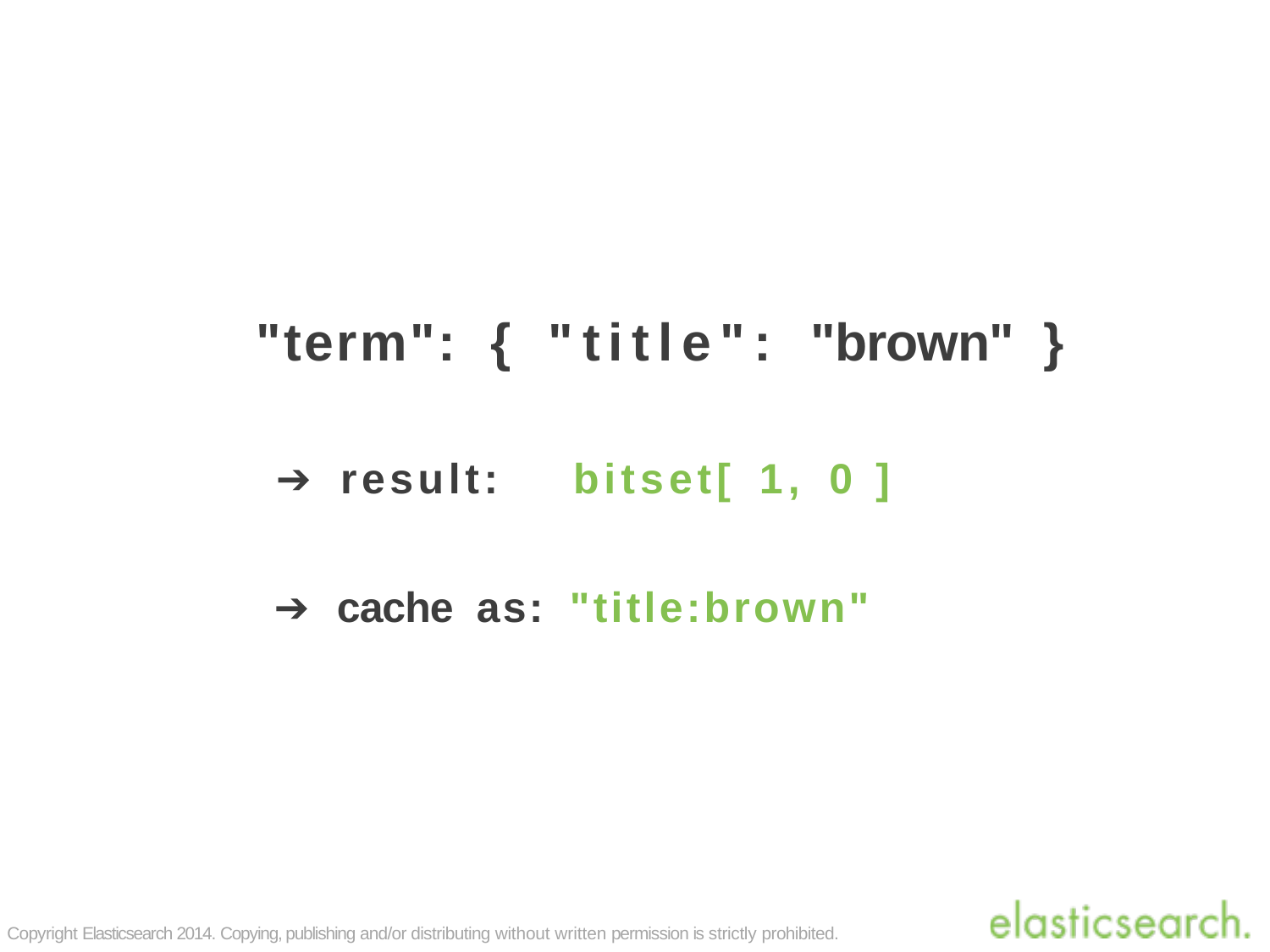

# "term":	{	"title":	"brown"	}
➔	result:	bitset[	1,	0	]

➔	cache	as:	"title:brown"
Copyright Elasticsearch 2014. Copying, publishing and/or distributing without written permission is strictly prohibited.